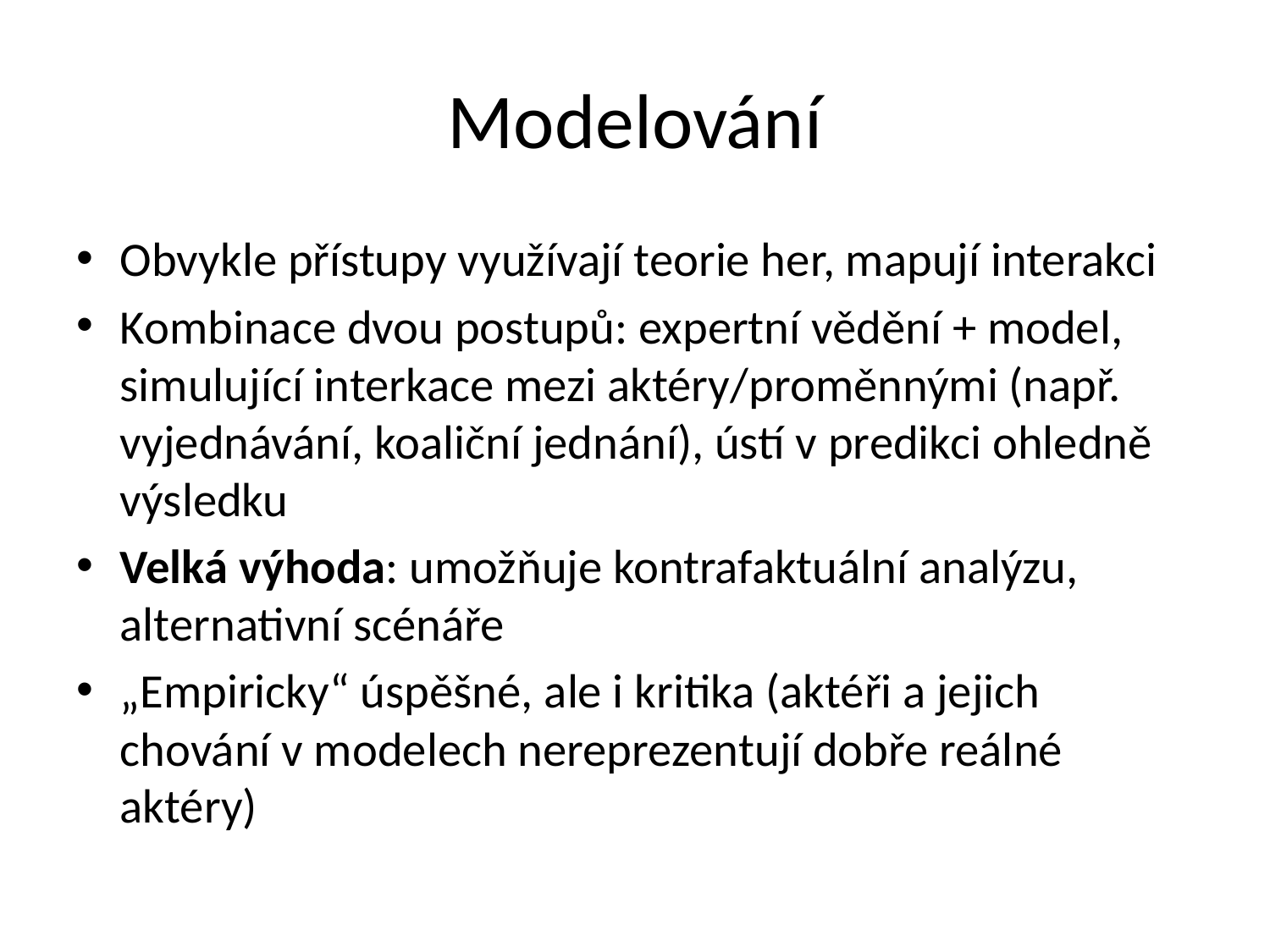

# Modelování
Obvykle přístupy využívají teorie her, mapují interakci
Kombinace dvou postupů: expertní vědění + model, simulující interkace mezi aktéry/proměnnými (např. vyjednávání, koaliční jednání), ústí v predikci ohledně výsledku
Velká výhoda: umožňuje kontrafaktuální analýzu, alternativní scénáře
„Empiricky“ úspěšné, ale i kritika (aktéři a jejich chování v modelech nereprezentují dobře reálné aktéry)